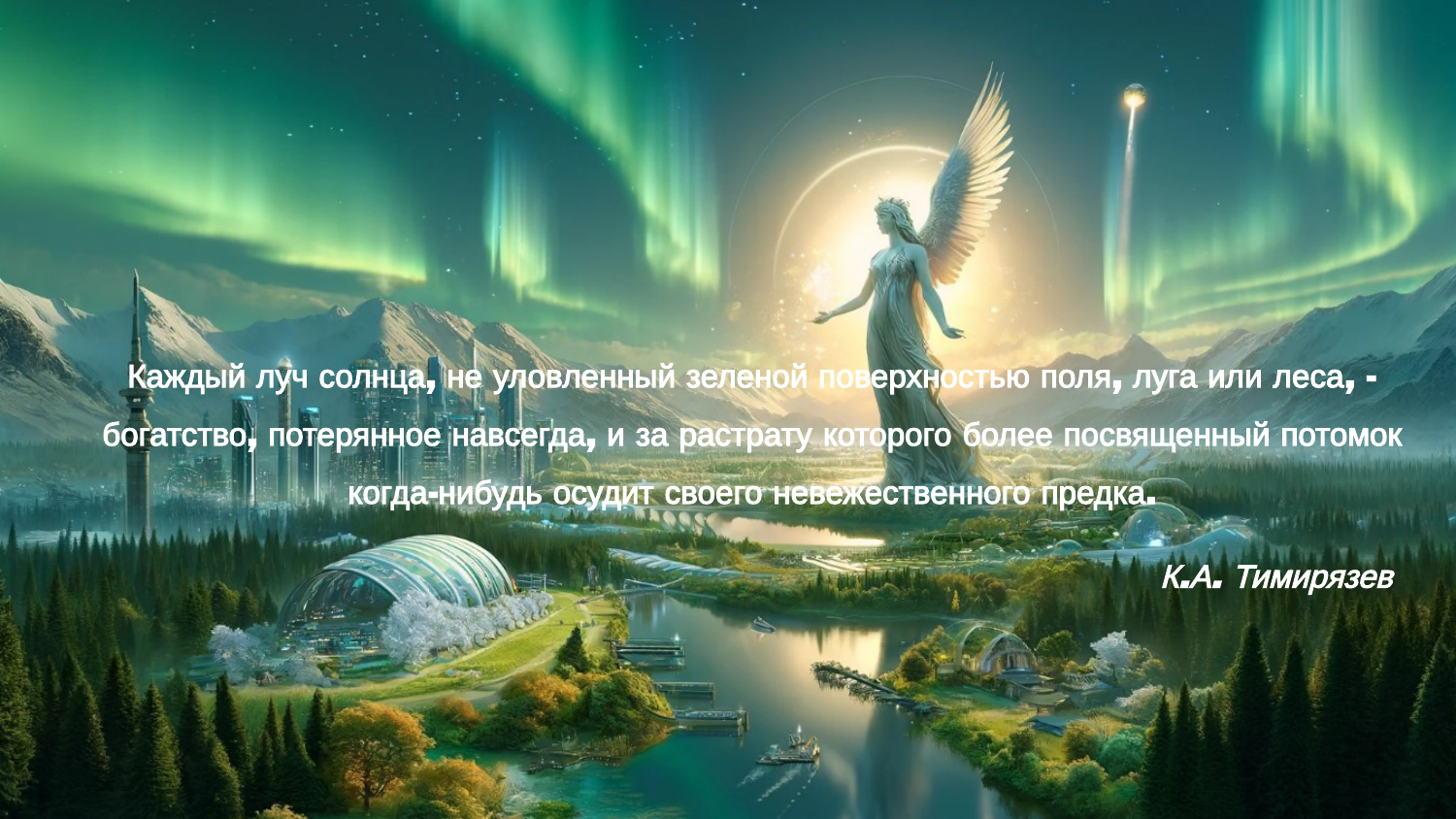

Каждый луч солнца, не уловленный зеленой поверхностью поля, луга или леса, - богатство, потерянное навсегда, и за растрату которого более посвященный потомок когда-нибудь осудит своего невежественного предка.
К.А. Тимирязев